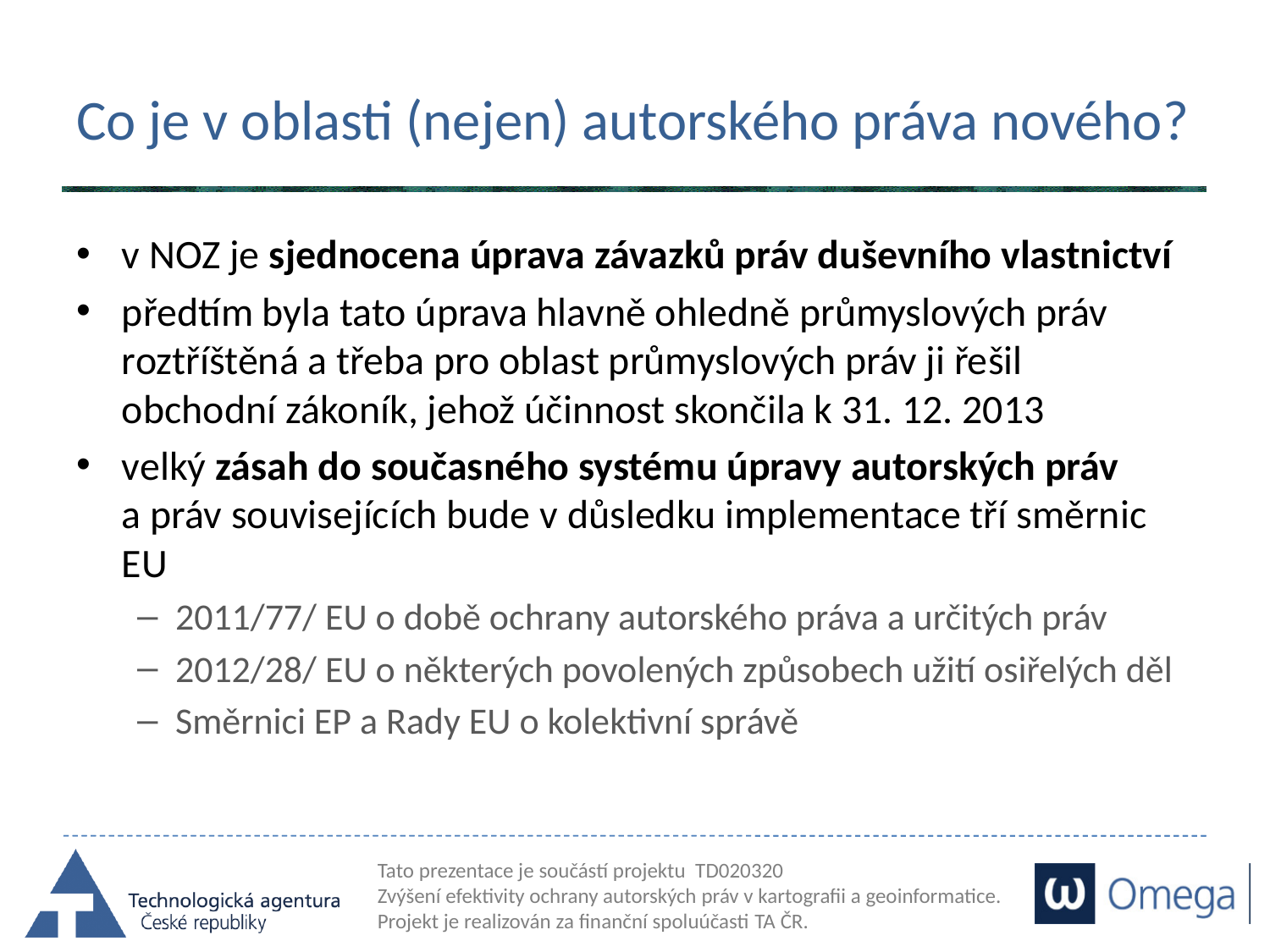

# Co je v oblasti (nejen) autorského práva nového?
v NOZ je sjednocena úprava závazků práv duševního vlastnictví
předtím byla tato úprava hlavně ohledně průmyslových práv roztříštěná a třeba pro oblast průmyslových práv ji řešil obchodní zákoník, jehož účinnost skončila k 31. 12. 2013
velký zásah do současného systému úpravy autorských práv
a práv souvisejících bude v důsledku implementace tří směrnic EU
2011/77/ EU o době ochrany autorského práva a určitých práv
2012/28/ EU o některých povolených způsobech užití osiřelých děl
Směrnici EP a Rady EU o kolektivní správě